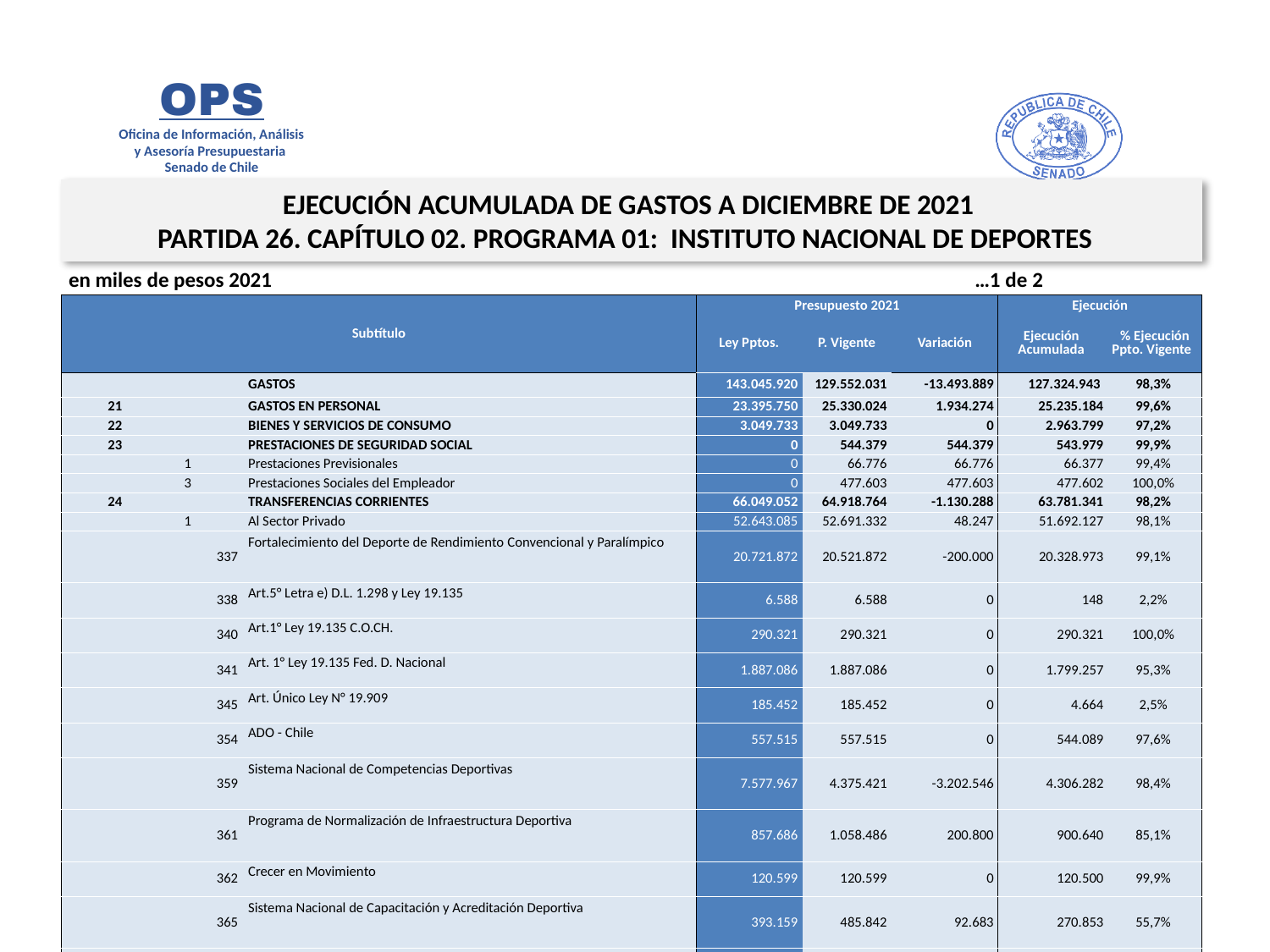

EJECUCIÓN ACUMULADA DE GASTOS A DICIEMBRE DE 2021
PARTIDA 26. CAPÍTULO 02. PROGRAMA 01:  INSTITUTO NACIONAL DE DEPORTES
en miles de pesos 2021                                                                                                                                                 …1 de 2

| Subtítulo |  |  |  | Presupuesto 2021 |  |  | Ejecución |  |
| --- | --- | --- | --- | --- | --- | --- | --- | --- |
|  |  |  |  | Ley Pptos. | P. Vigente | Variación | Ejecución Acumulada | % Ejecución Ppto. Vigente |
|  |  |  | GASTOS | 143.045.920 | 129.552.031 | -13.493.889 | 127.324.943 | 98,3% |
| 21 |  |  | GASTOS EN PERSONAL | 23.395.750 | 25.330.024 | 1.934.274 | 25.235.184 | 99,6% |
| 22 |  |  | BIENES Y SERVICIOS DE CONSUMO | 3.049.733 | 3.049.733 | 0 | 2.963.799 | 97,2% |
| 23 |  |  | PRESTACIONES DE SEGURIDAD SOCIAL | 0 | 544.379 | 544.379 | 543.979 | 99,9% |
|  | 1 |  | Prestaciones Previsionales | 0 | 66.776 | 66.776 | 66.377 | 99,4% |
|  | 3 |  | Prestaciones Sociales del Empleador | 0 | 477.603 | 477.603 | 477.602 | 100,0% |
| 24 |  |  | TRANSFERENCIAS CORRIENTES | 66.049.052 | 64.918.764 | -1.130.288 | 63.781.341 | 98,2% |
|  | 1 |  | Al Sector Privado | 52.643.085 | 52.691.332 | 48.247 | 51.692.127 | 98,1% |
|  |  | 337 | Fortalecimiento del Deporte de Rendimiento Convencional y Paralímpico | 20.721.872 | 20.521.872 | -200.000 | 20.328.973 | 99,1% |
|  |  | 338 | Art.5° Letra e) D.L. 1.298 y Ley 19.135 | 6.588 | 6.588 | 0 | 148 | 2,2% |
|  |  | 340 | Art.1° Ley 19.135 C.O.CH. | 290.321 | 290.321 | 0 | 290.321 | 100,0% |
|  |  | 341 | Art. 1° Ley 19.135 Fed. D. Nacional | 1.887.086 | 1.887.086 | 0 | 1.799.257 | 95,3% |
|  |  | 345 | Art. Único Ley N° 19.909 | 185.452 | 185.452 | 0 | 4.664 | 2,5% |
|  |  | 354 | ADO - Chile | 557.515 | 557.515 | 0 | 544.089 | 97,6% |
|  |  | 359 | Sistema Nacional de Competencias Deportivas | 7.577.967 | 4.375.421 | -3.202.546 | 4.306.282 | 98,4% |
|  |  | 361 | Programa de Normalización de Infraestructura Deportiva | 857.686 | 1.058.486 | 200.800 | 900.640 | 85,1% |
|  |  | 362 | Crecer en Movimiento | 120.599 | 120.599 | 0 | 120.500 | 99,9% |
|  |  | 365 | Sistema Nacional de Capacitación y Acreditación Deportiva | 393.159 | 485.842 | 92.683 | 270.853 | 55,7% |
|  |  | 368 | Gestión de Recintos Deportivos | 8.550.722 | 8.352.232 | -198.490 | 8.297.061 | 99,3% |
|  |  | 381 | Asistencia a la Carrera Deportiva | 4.875.847 | 4.325.847 | -550.000 | 4.325.847 | 100,0% |
|  |  | 382 | Juegos Paramericanos y Parapanamericanos 2023 | 6.453.565 | 10.359.365 | 3.905.800 | 10.339.349 | 99,8% |
|  |  | 383 | COPACHI | 164.706 | 164.706 | 0 | 164.143 | 99,7% |
|  | 3 |  | A Otras Entidades Públicas | 13.405.967 | 12.227.432 | -1.178.535 | 12.089.214 | 98,9% |
|  |  | 57 | Deporte Participación Público | 6.084.691 | 5.583.584 | -501.107 | 5.531.520 | 99,1% |
|  |  | 58 | Programa de Saneamiento de Títulos de Propiedad Deportiva | 186.363 | 186363 | 0 | 186.363 | 100,0% |
|  |  | 61 | Crecer en Movimiento | 7.134.913 | 6457485 | -677.428 | 6.371.331 | 98,7% |
8
Fuente: Elaboración propia en base  a Informes de ejecución presupuestaria mensual de DIPRES